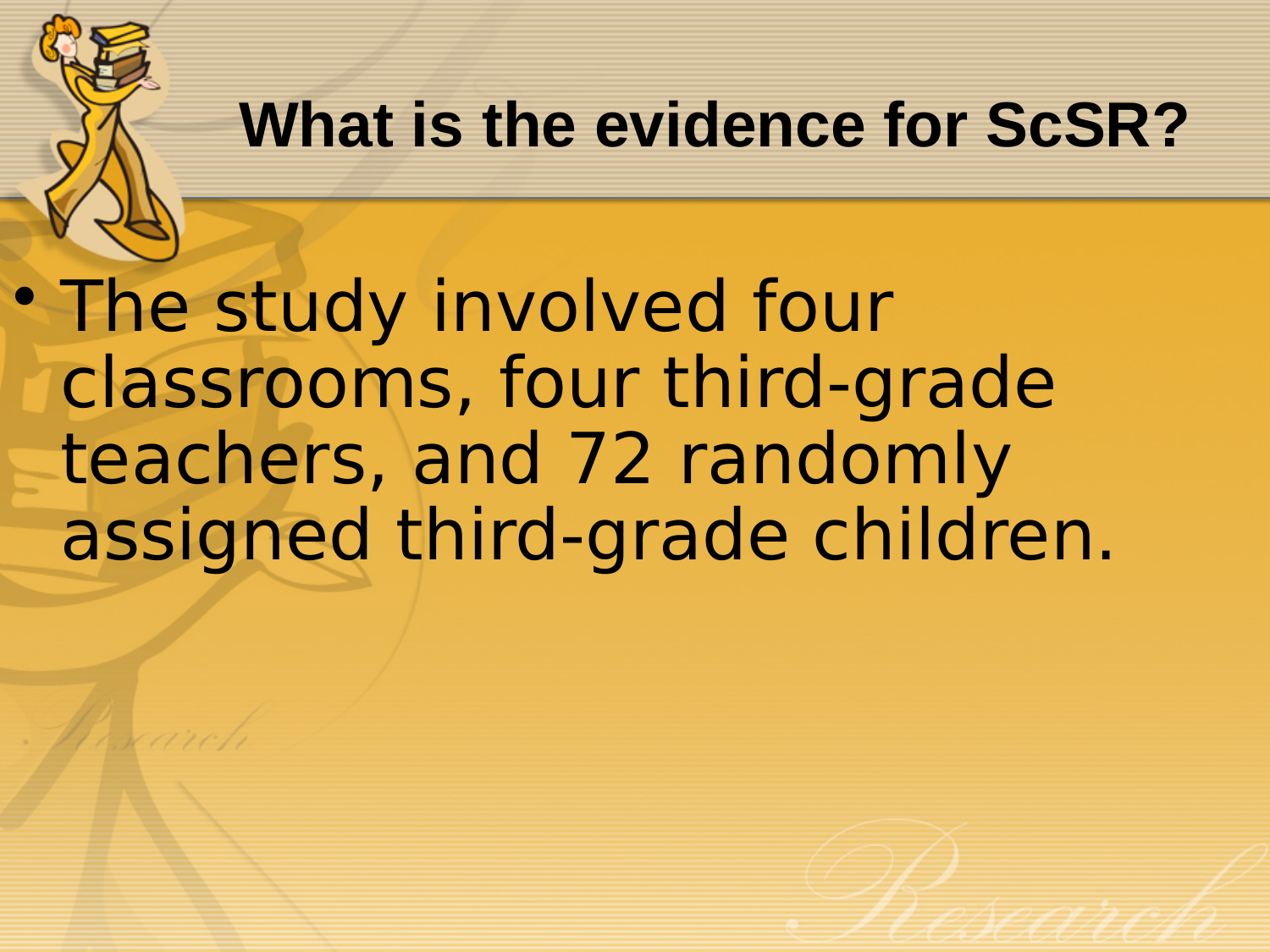

# What is the evidence for ScSR?
The study involved four classrooms, four third-grade teachers, and 72 randomly assigned third-grade children.